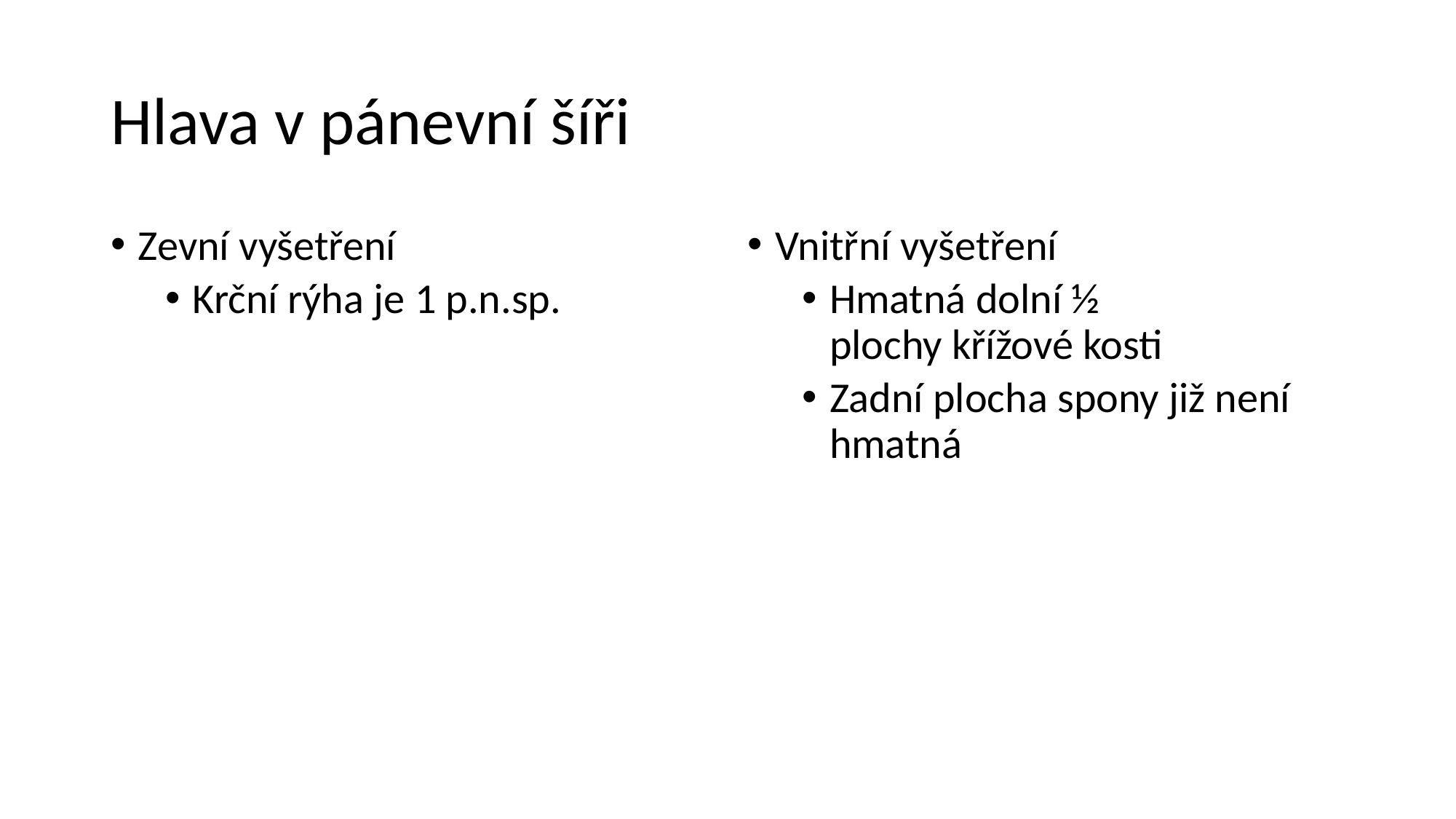

# Hlava v pánevní šíři
Zevní vyšetření
Krční rýha je 1 p.n.sp.
Vnitřní vyšetření
Hmatná dolní ½              plochy křížové kosti
Zadní plocha spony již není hmatná